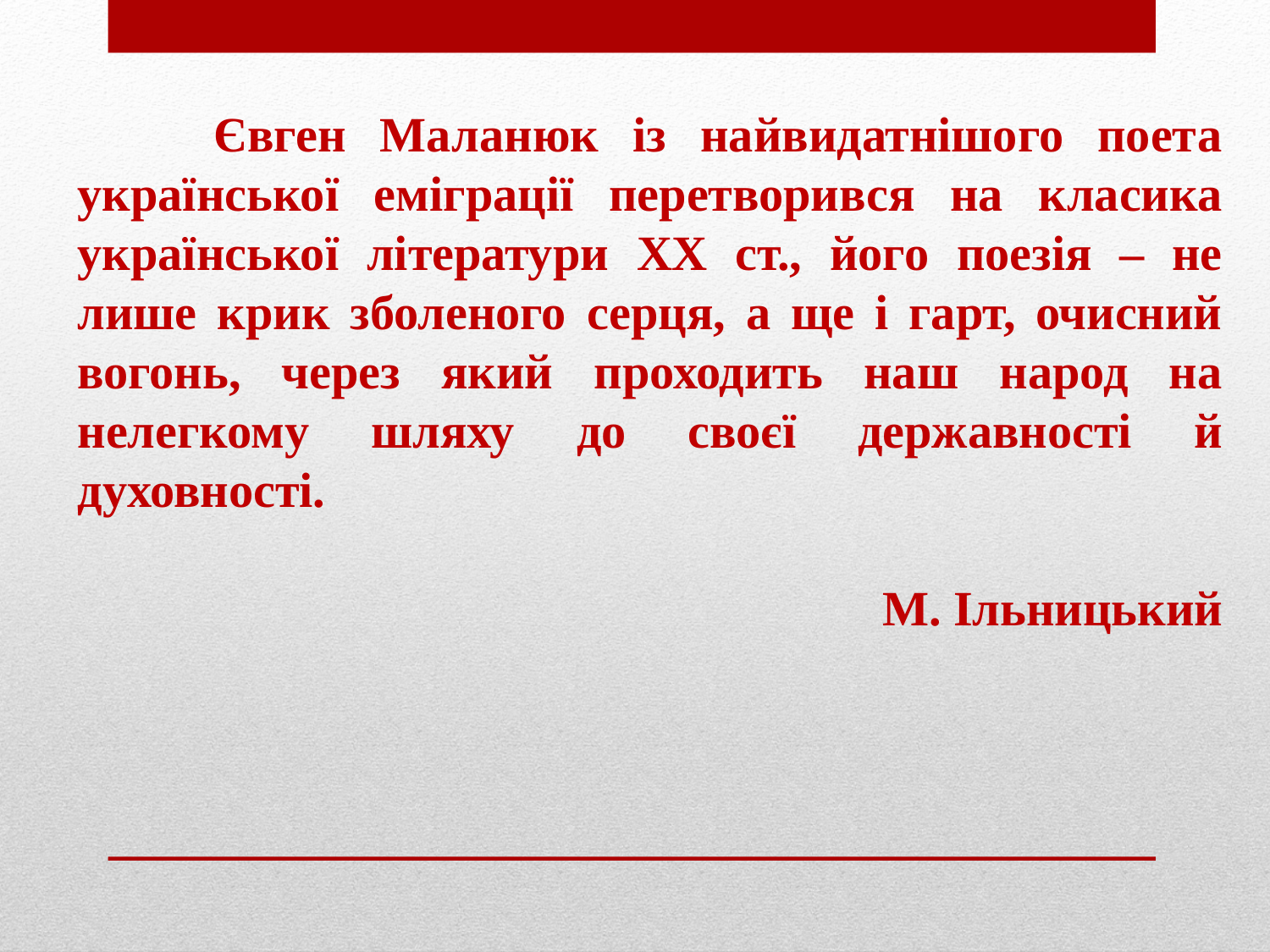

Євген Маланюк із найвидатнішого поета української еміграції перетворився на класика української літератури ХХ ст., його поезія – не лише крик зболеного серця, а ще і гарт, очисний вогонь, через який проходить наш народ на нелегкому шляху до своєї державності й духовності.

М. Ільницький